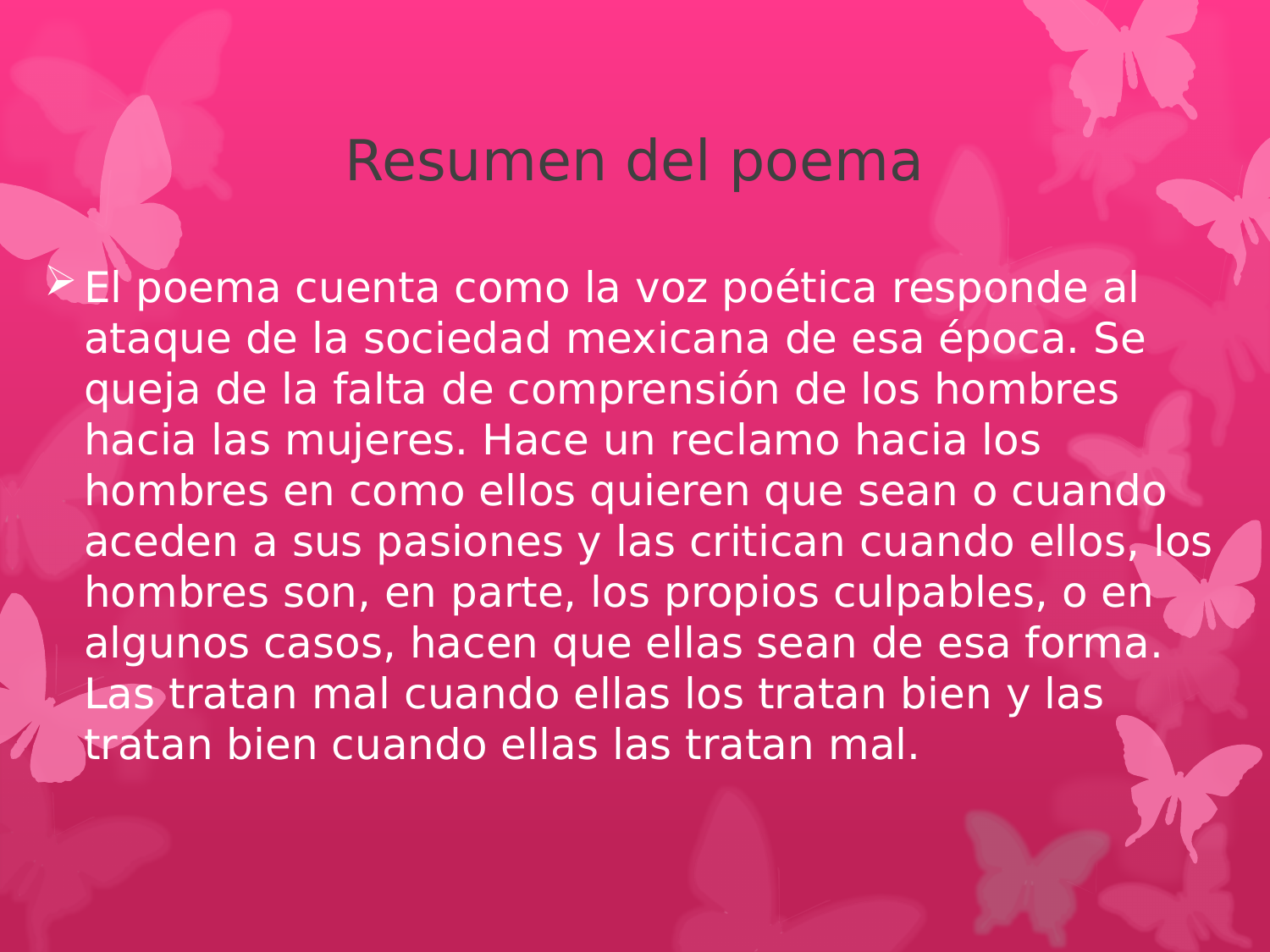

# Resumen del poema
El poema cuenta como la voz poética responde al ataque de la sociedad mexicana de esa época. Se queja de la falta de comprensión de los hombres hacia las mujeres. Hace un reclamo hacia los hombres en como ellos quieren que sean o cuando aceden a sus pasiones y las critican cuando ellos, los hombres son, en parte, los propios culpables, o en algunos casos, hacen que ellas sean de esa forma. Las tratan mal cuando ellas los tratan bien y las tratan bien cuando ellas las tratan mal.